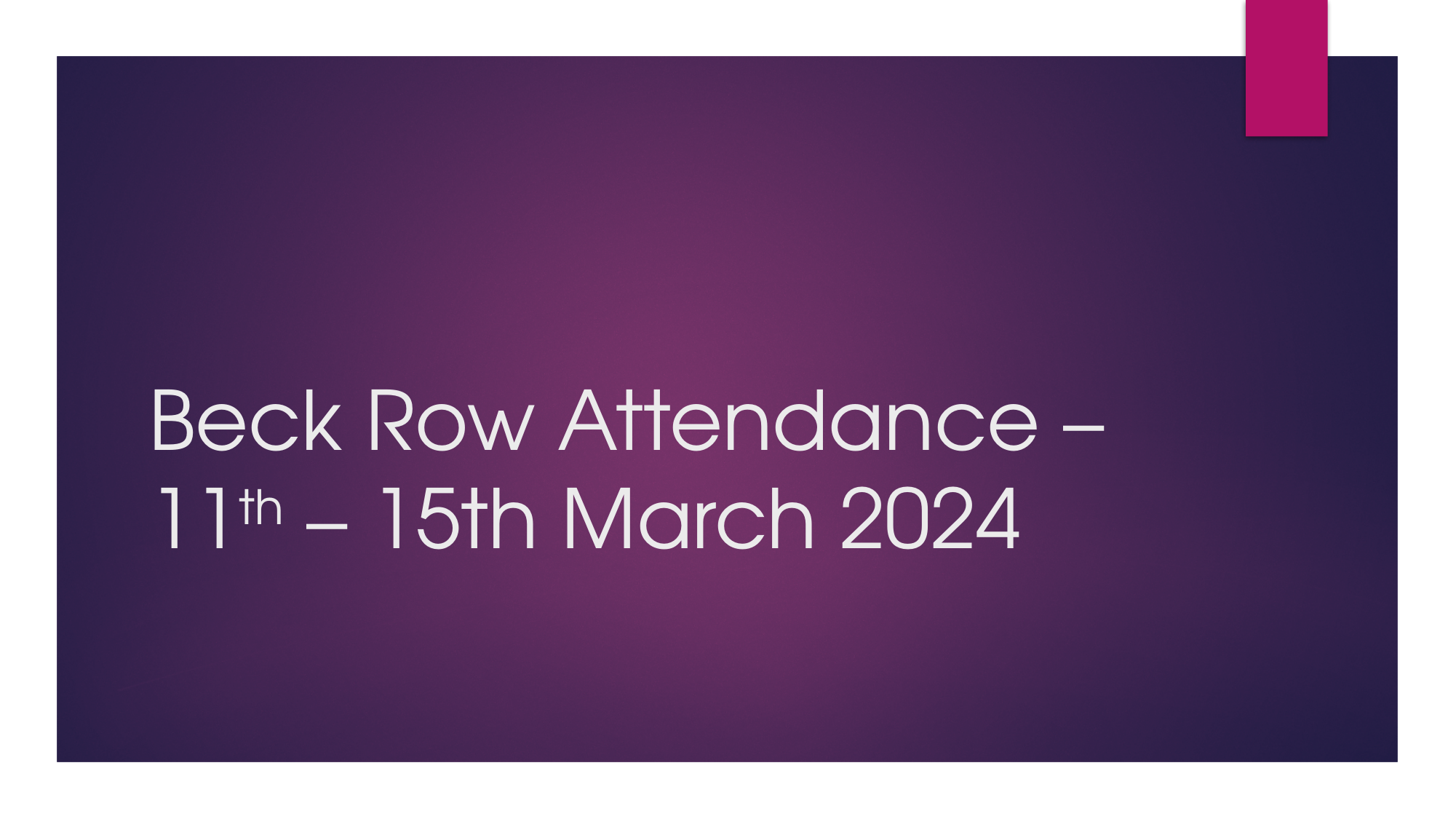

# Beck Row Attendance –11th – 15th March 2024